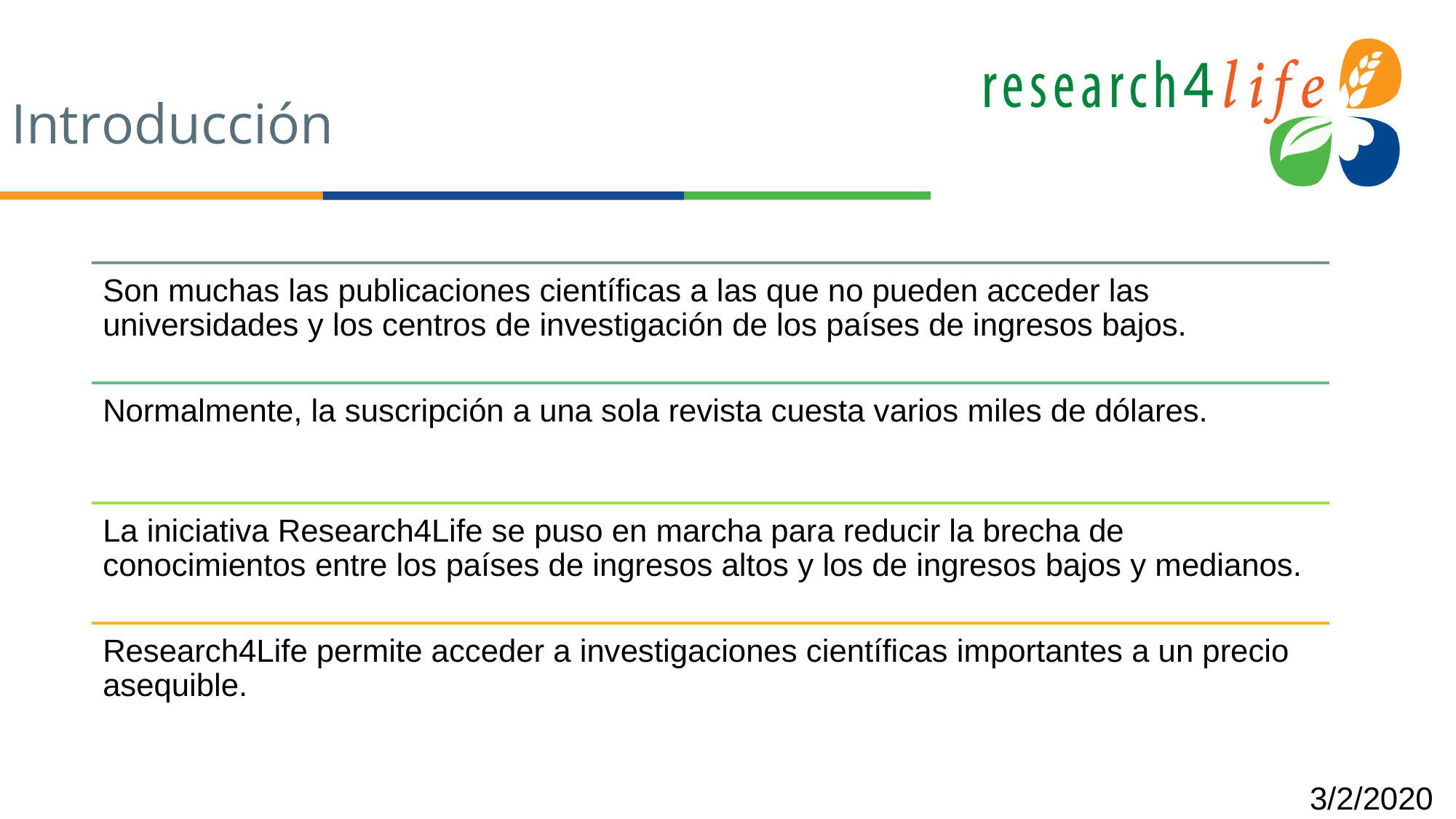

# Introducción

Son muchas las publicaciones científicas a las que no pueden acceder las universidades y los centros de investigación de los países de ingresos bajos.

Normalmente, la suscripción a una sola revista cuesta varios miles de dólares.

La iniciativa Research4Life se puso en marcha para reducir la brecha de conocimientos entre los países de ingresos altos y los de ingresos bajos y medianos.

Research4Life permite acceder a investigaciones científicas importantes a un precio asequible.
3/2/2020